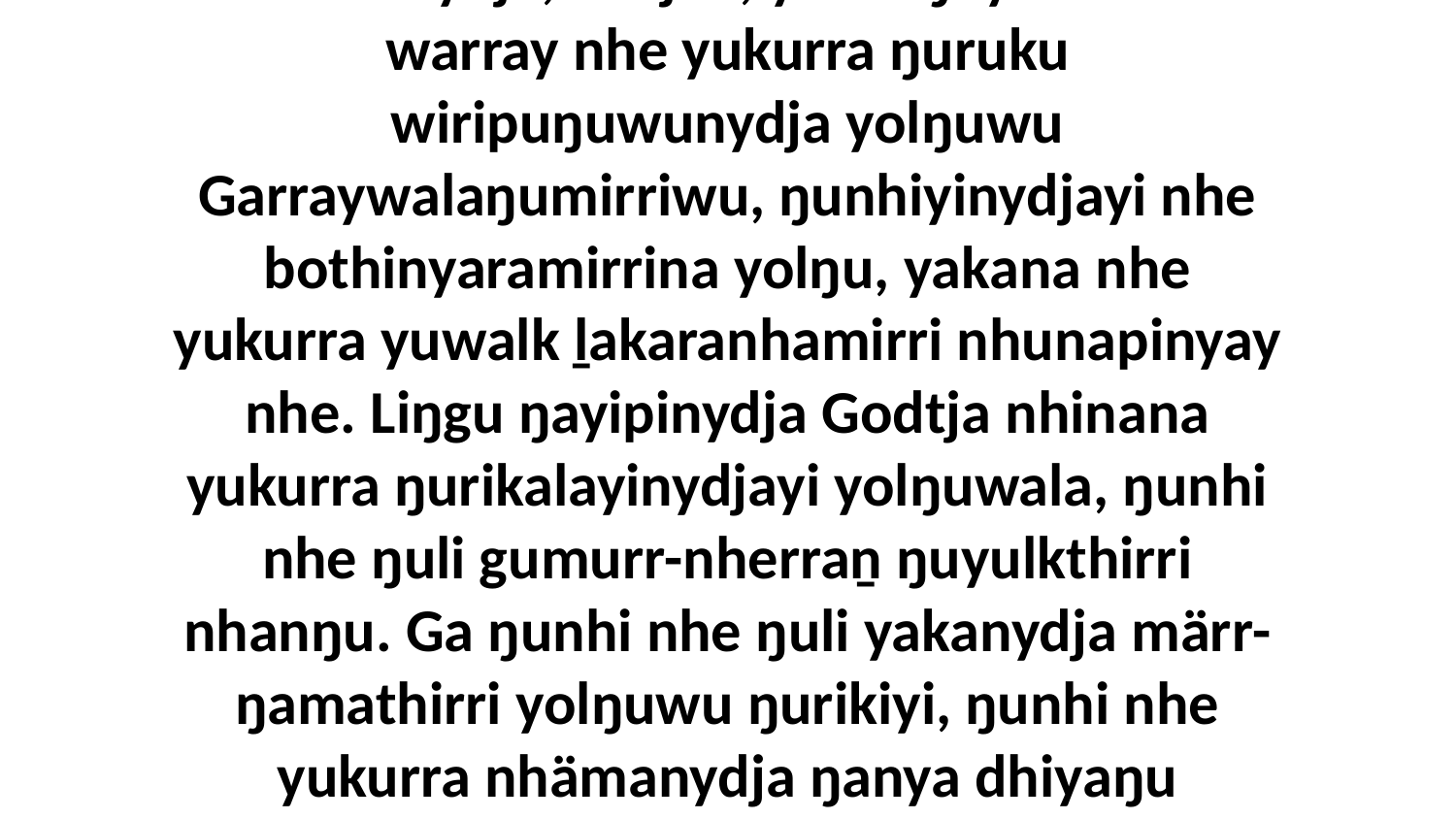

20 Yo, ŋuli nhe yurru waŋa bitjan gam', “Ŋarranydja märr-ŋamathirri yukurra Godkunydja,” bitjan, yurru ŋuyulkthirri warray nhe yukurra ŋuruku wiripuŋuwunydja yolŋuwu Garraywalaŋumirriwu, ŋunhiyinydjayi nhe bothinyaramirrina yolŋu, yakana nhe yukurra yuwalk ḻakaranhamirri nhunapinyay nhe. Liŋgu ŋayipinydja Godtja nhinana yukurra ŋurikalayinydjayi yolŋuwala, ŋunhi nhe ŋuli gumurr-nherraṉ ŋuyulkthirri nhanŋu. Ga ŋunhi nhe ŋuli yakanydja märr-ŋamathirri yolŋuwu ŋurikiyi, ŋunhi nhe yukurra nhämanydja ŋanya dhiyaŋu maŋutjiyu, yakana nhe yurru yuwalktja märr-ŋamathirri Godkunydja, ŋurikinydja ŋunhi nhe yukurra yaka ŋanya nhäma.